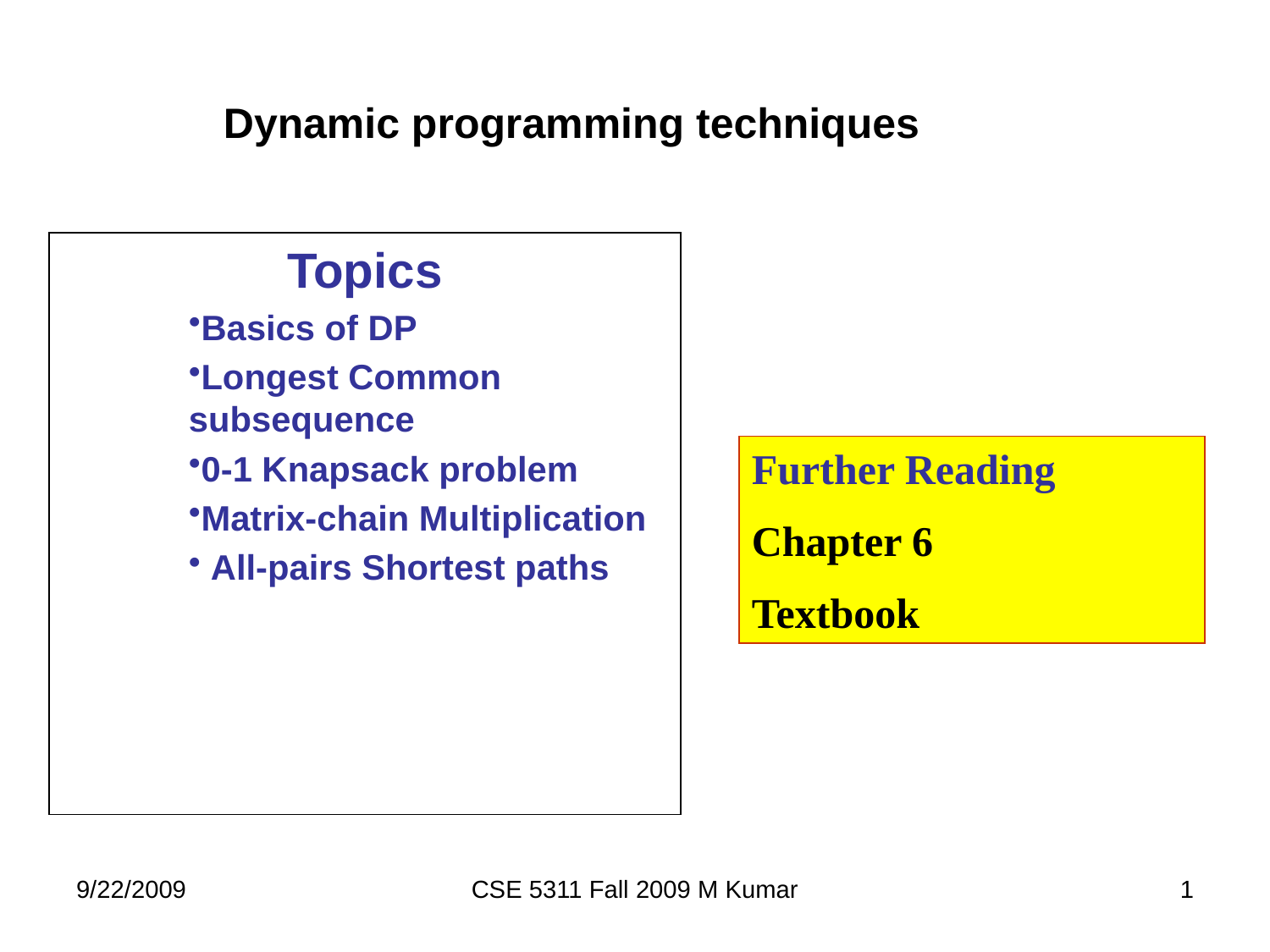

# Dynamic programming techniques
Topics
Basics of DP
Longest Common subsequence
0-1 Knapsack problem
Matrix-chain Multiplication
 All-pairs Shortest paths
Further Reading
Chapter 6
Textbook
9/22/2009
CSE 5311 Fall 2009 M Kumar
1